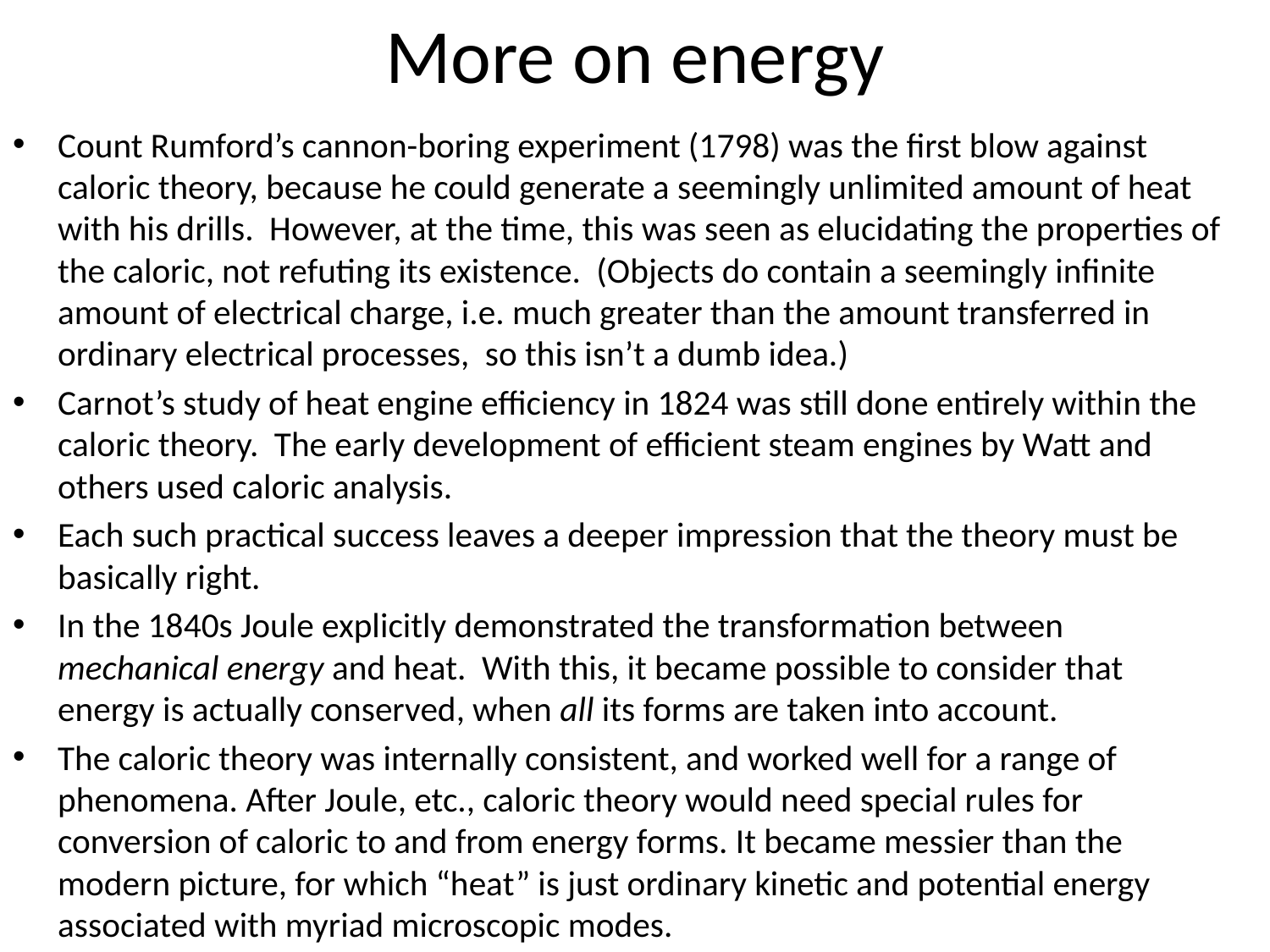

# More on energy
Count Rumford’s cannon-boring experiment (1798) was the first blow against caloric theory, because he could generate a seemingly unlimited amount of heat with his drills.  However, at the time, this was seen as elucidating the properties of the caloric, not refuting its existence.  (Objects do contain a seemingly infinite amount of electrical charge, i.e. much greater than the amount transferred in ordinary electrical processes,  so this isn’t a dumb idea.)
Carnot’s study of heat engine efficiency in 1824 was still done entirely within the caloric theory.  The early development of efficient steam engines by Watt and others used caloric analysis.
Each such practical success leaves a deeper impression that the theory must be basically right.
In the 1840s Joule explicitly demonstrated the transformation between mechanical energy and heat.  With this, it became possible to consider that energy is actually conserved, when all its forms are taken into account.
The caloric theory was internally consistent, and worked well for a range of phenomena. After Joule, etc., caloric theory would need special rules for conversion of caloric to and from energy forms. It became messier than the modern picture, for which “heat” is just ordinary kinetic and potential energy associated with myriad microscopic modes.